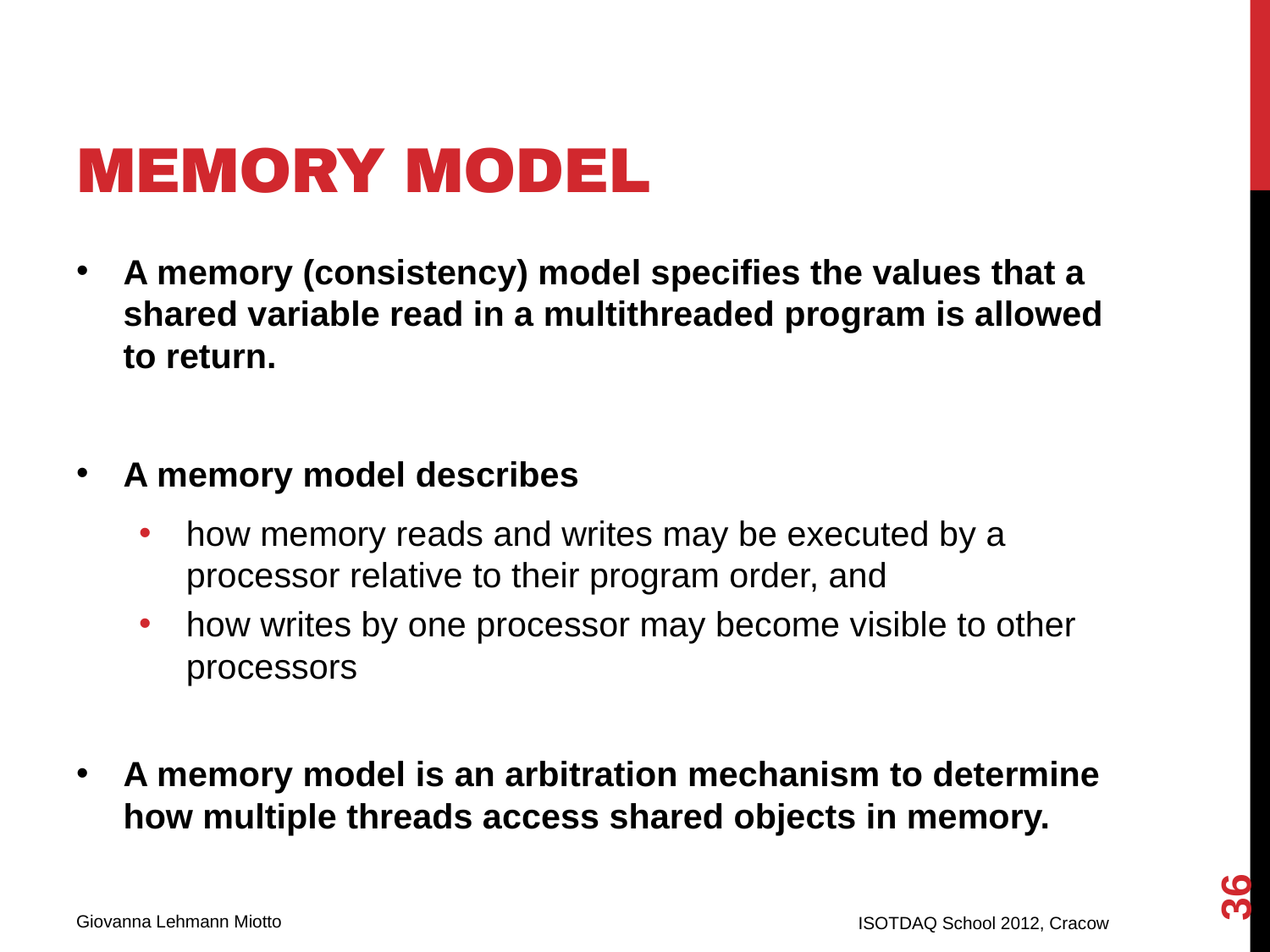

# Memory Model
A memory (consistency) model specifies the values that a shared variable read in a multithreaded program is allowed to return.

A memory model describes
how memory reads and writes may be executed by a processor relative to their program order, and
how writes by one processor may become visible to other processors

A memory model is an arbitration mechanism to determine how multiple threads access shared objects in memory.
36
ISOTDAQ School 2012, Cracow
Giovanna Lehmann Miotto